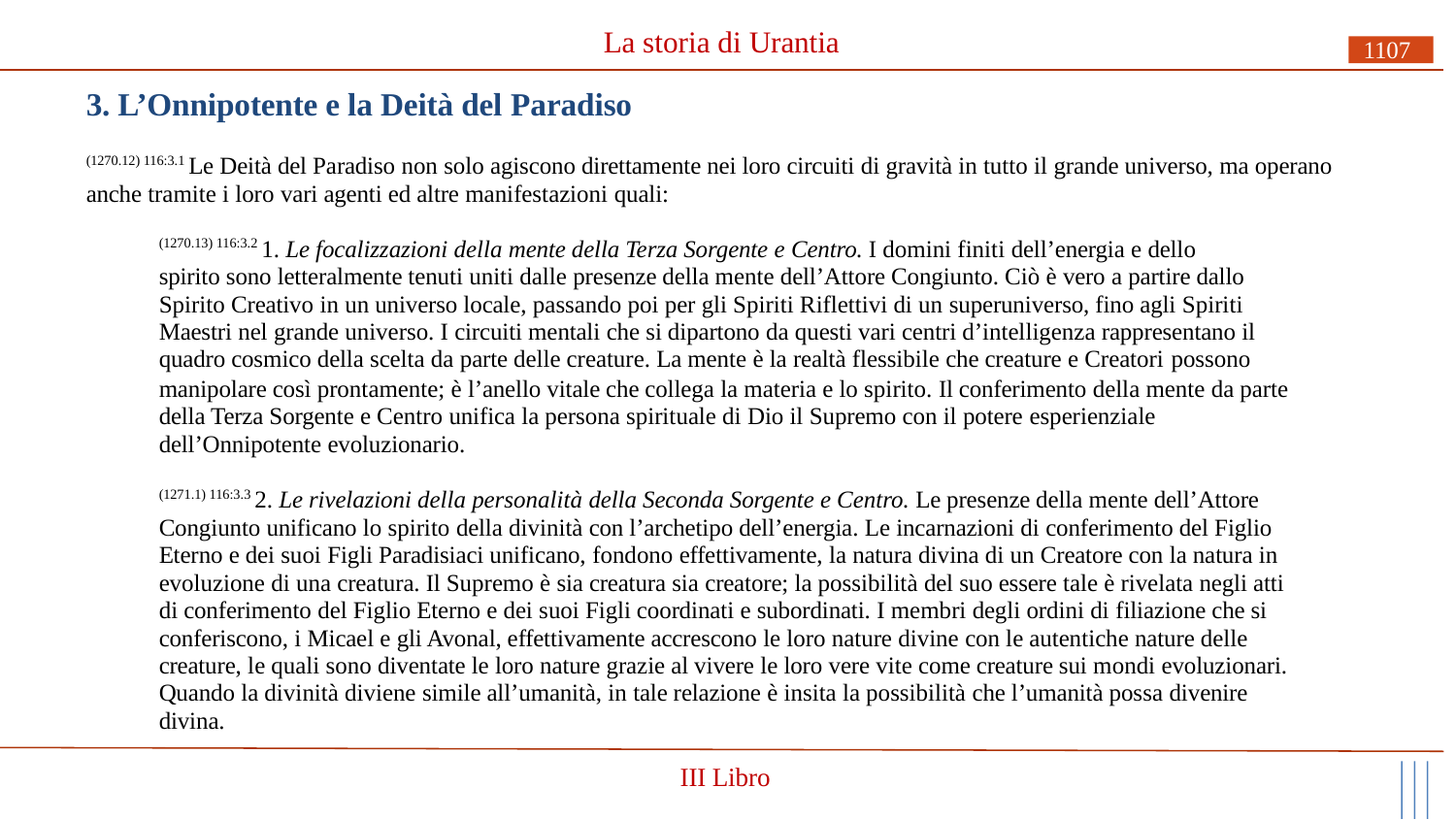

# La storia di Urantia
1107

3. L’Onnipotente e la Deità del Paradiso
(1270.12) 116:3.1 Le Deità del Paradiso non solo agiscono direttamente nei loro circuiti di gravità in tutto il grande universo, ma operano  anche tramite i loro vari agenti ed altre manifestazioni quali:

(1270.13) 116:3.2 1. Le focalizzazioni della mente della Terza Sorgente e Centro. I domini finiti dell’energia e dello  spirito sono letteralmente tenuti uniti dalle presenze della mente dell’Attore Congiunto. Ciò è vero a partire dallo  Spirito Creativo in un universo locale, passando poi per gli Spiriti Riflettivi di un superuniverso, fino agli Spiriti  Maestri nel grande universo. I circuiti mentali che si dipartono da questi vari centri d’intelligenza rappresentano il  quadro cosmico della scelta da parte delle creature. La mente è la realtà flessibile che creature e Creatori possono
manipolare così prontamente; è l’anello vitale che collega la materia e lo spirito. Il conferimento della mente da parte  della Terza Sorgente e Centro unifica la persona spirituale di Dio il Supremo con il potere esperienziale
dell’Onnipotente evoluzionario.

(1271.1) 116:3.3 2. Le rivelazioni della personalità della Seconda Sorgente e Centro. Le presenze della mente dell’Attore  Congiunto unificano lo spirito della divinità con l’archetipo dell’energia. Le incarnazioni di conferimento del Figlio  Eterno e dei suoi Figli Paradisiaci unificano, fondono effettivamente, la natura divina di un Creatore con la natura in  evoluzione di una creatura. Il Supremo è sia creatura sia creatore; la possibilità del suo essere tale è rivelata negli atti  di conferimento del Figlio Eterno e dei suoi Figli coordinati e subordinati. I membri degli ordini di filiazione che si  conferiscono, i Micael e gli Avonal, effettivamente accrescono le loro nature divine con le autentiche nature delle  creature, le quali sono diventate le loro nature grazie al vivere le loro vere vite come creature sui mondi evoluzionari.  Quando la divinità diviene simile all’umanità, in tale relazione è insita la possibilità che l’umanità possa divenire  divina.

III Libro